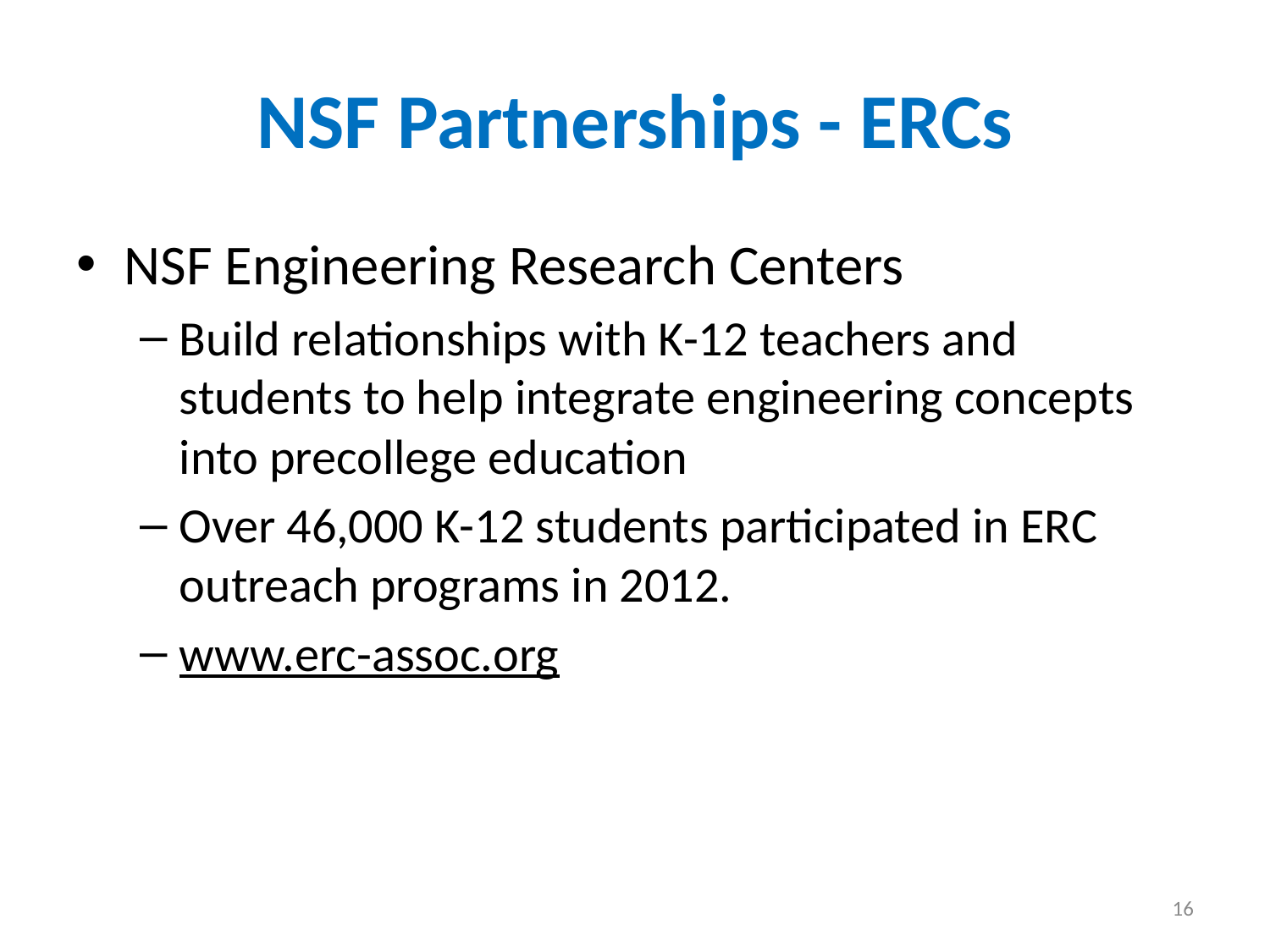

# NSF Partnerships - ERCs
NSF Engineering Research Centers
Build relationships with K-12 teachers and students to help integrate engineering concepts
into precollege education
Over 46,000 K-12 students participated in ERC outreach programs in 2012.
www.erc-assoc.org

16